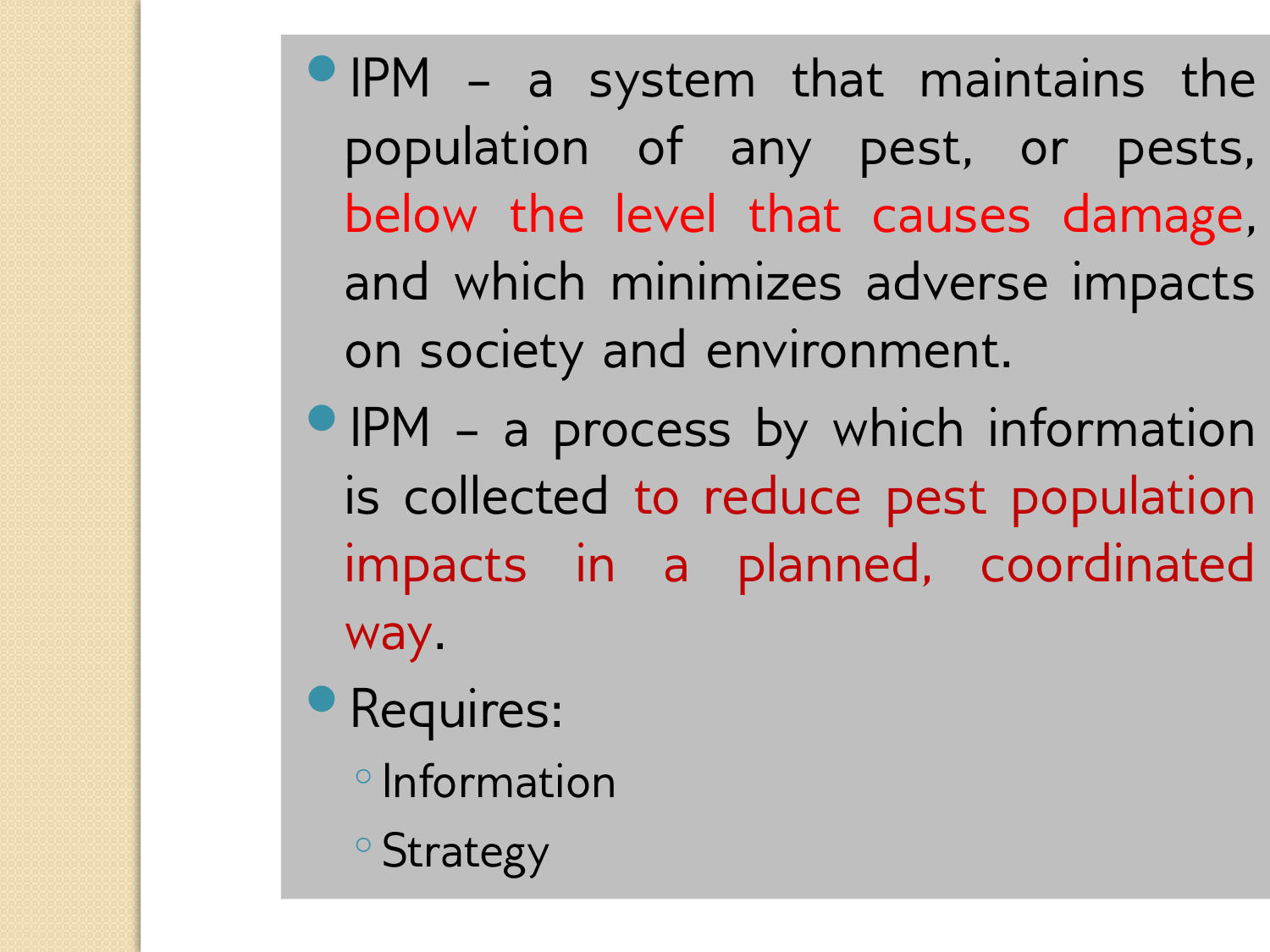

IPM – a system that maintains the population of any pest, or pests, below the level that causes damage, and which minimizes adverse impacts on society and environment.
IPM – a process by which information is collected to reduce pest population impacts in a planned, coordinated way.
Requires:
Information
Strategy